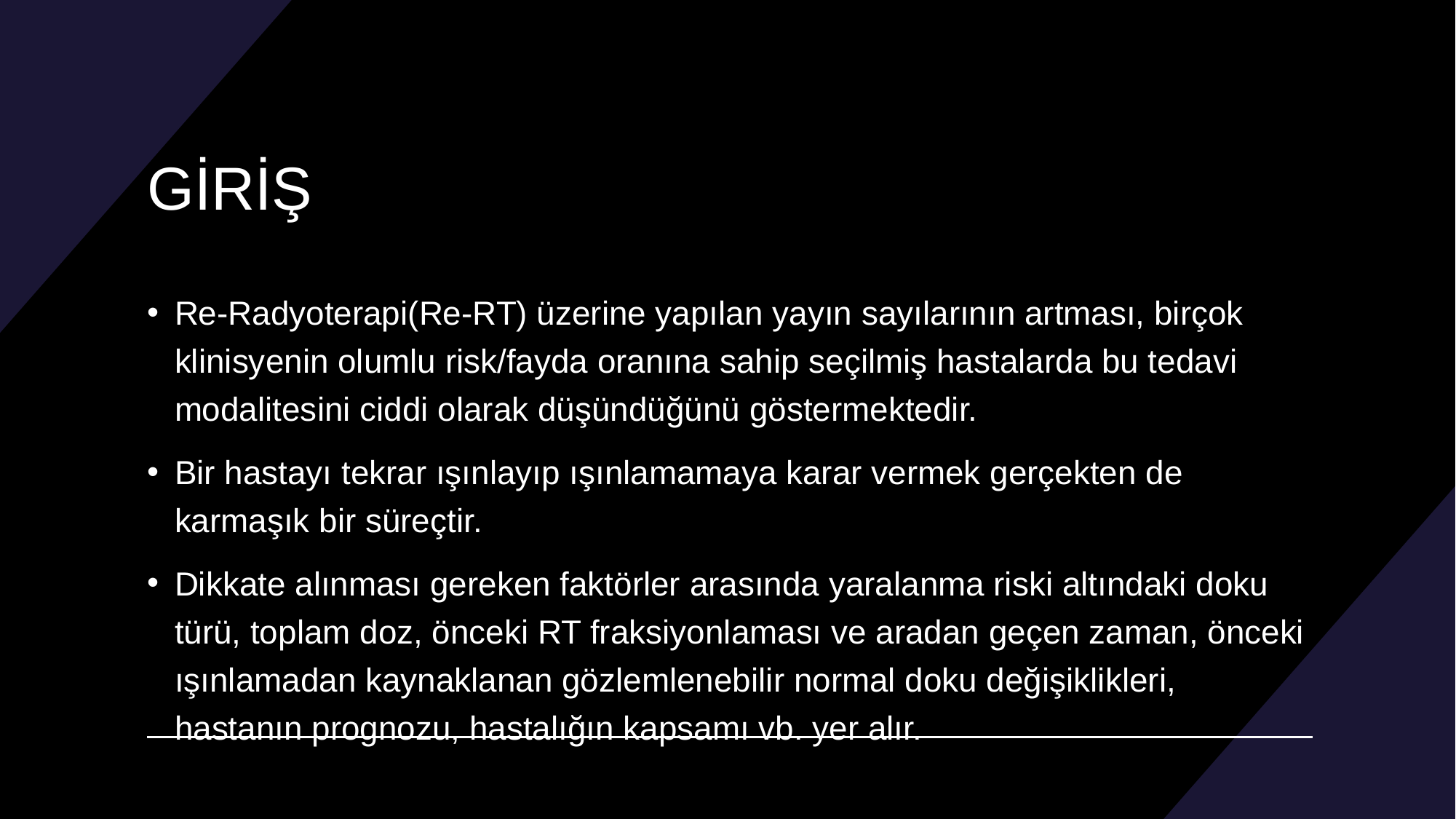

# GİRİŞ
Re-Radyoterapi(Re-RT) üzerine yapılan yayın sayılarının artması, birçok klinisyenin olumlu risk/fayda oranına sahip seçilmiş hastalarda bu tedavi modalitesini ciddi olarak düşündüğünü göstermektedir.
Bir hastayı tekrar ışınlayıp ışınlamamaya karar vermek gerçekten de karmaşık bir süreçtir.
Dikkate alınması gereken faktörler arasında yaralanma riski altındaki doku türü, toplam doz, önceki RT fraksiyonlaması ve aradan geçen zaman, önceki ışınlamadan kaynaklanan gözlemlenebilir normal doku değişiklikleri, hastanın prognozu, hastalığın kapsamı vb. yer alır.